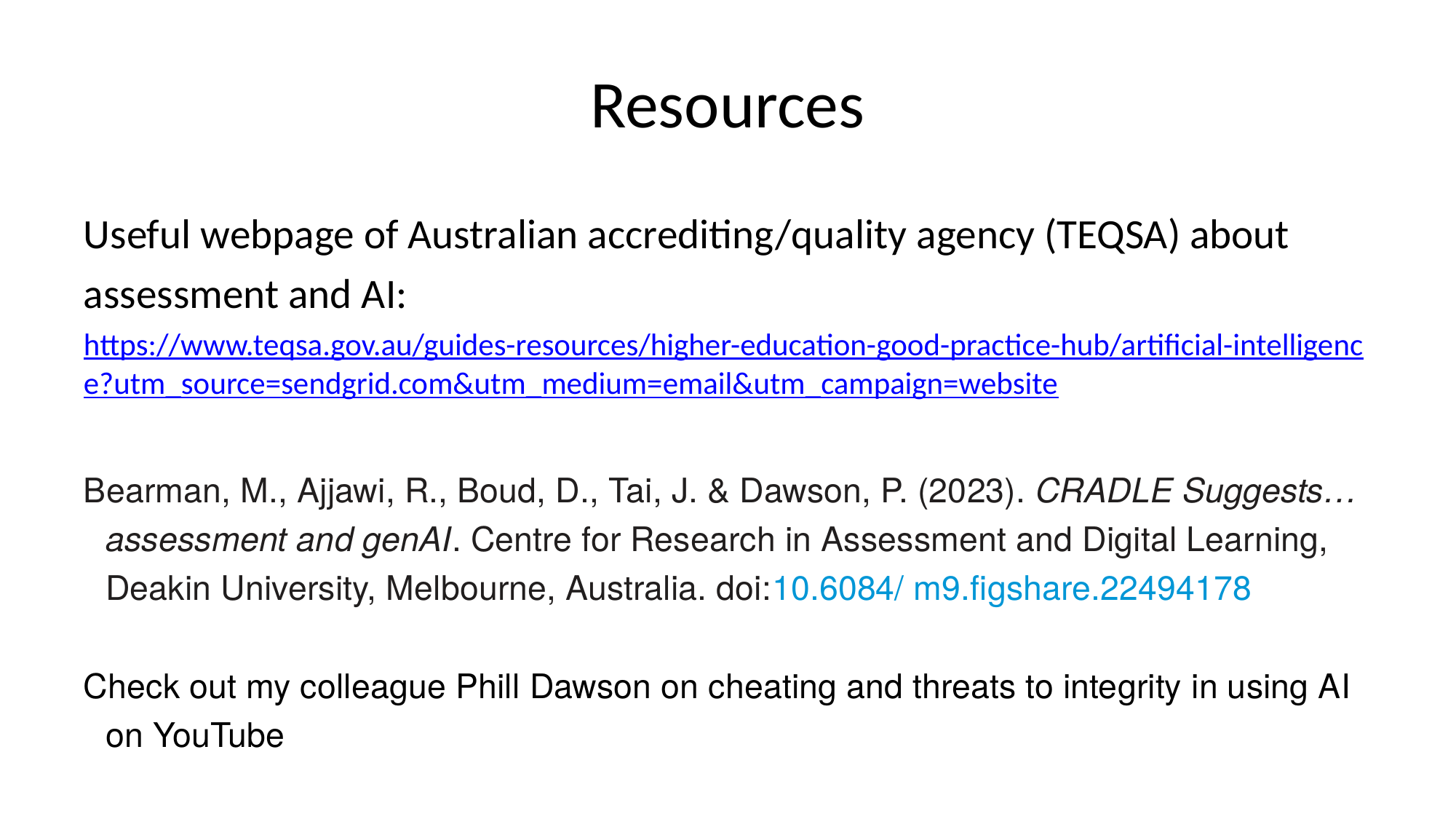

# Resources
Useful webpage of Australian accrediting/quality agency (TEQSA) about assessment and AI:
https://www.teqsa.gov.au/guides-resources/higher-education-good-practice-hub/artificial-intelligence?utm_source=sendgrid.com&utm_medium=email&utm_campaign=website

Bearman, M., Ajjawi, R., Boud, D., Tai, J. & Dawson, P. (2023). CRADLE Suggests… assessment and genAI. Centre for Research in Assessment and Digital Learning, Deakin University, Melbourne, Australia. doi:10.6084/ m9.figshare.22494178

Check out my colleague Phill Dawson on cheating and threats to integrity in using AI on YouTube